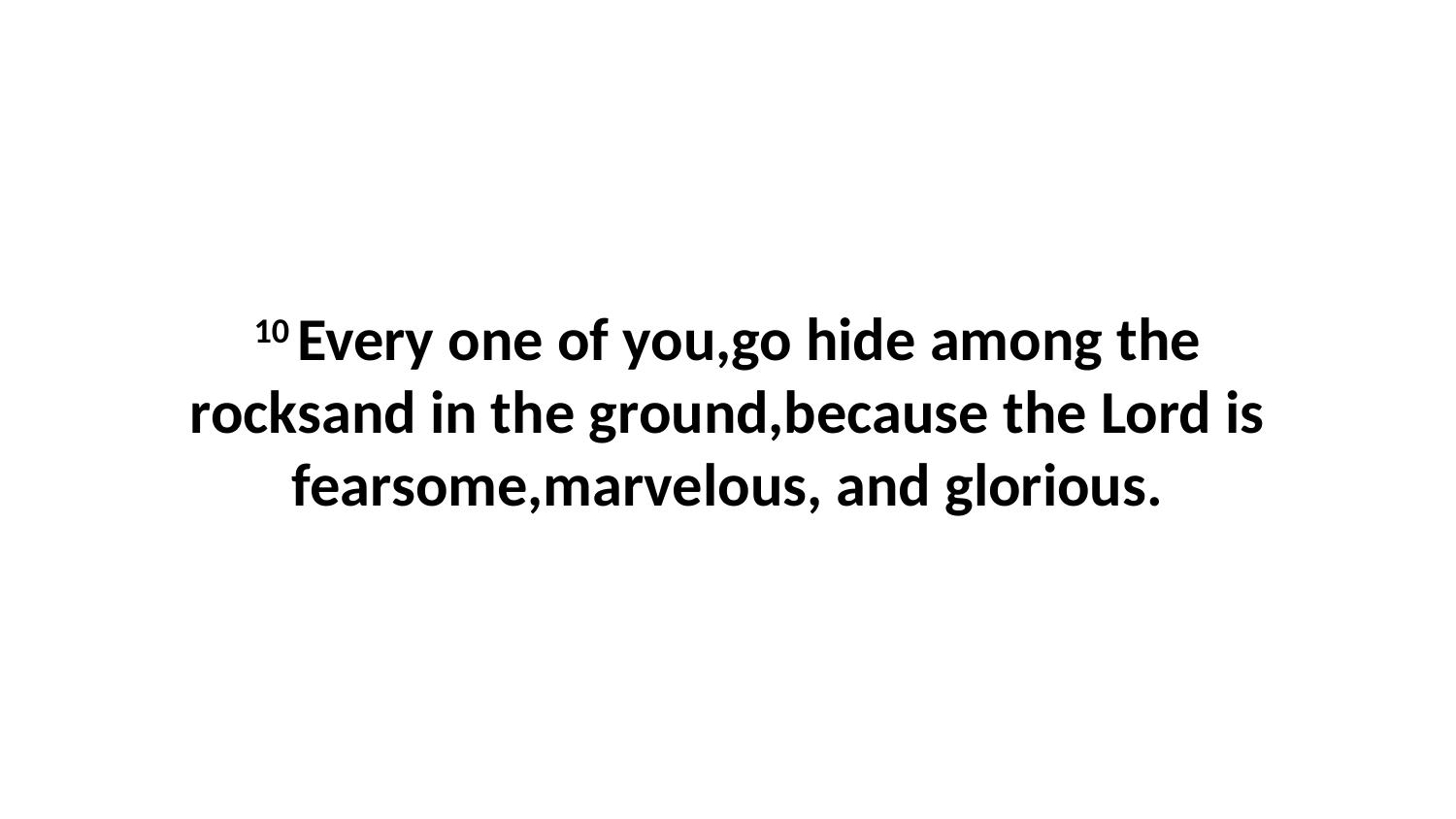

10 Every one of you,go hide among the rocksand in the ground,because the Lord is fearsome,marvelous, and glorious.